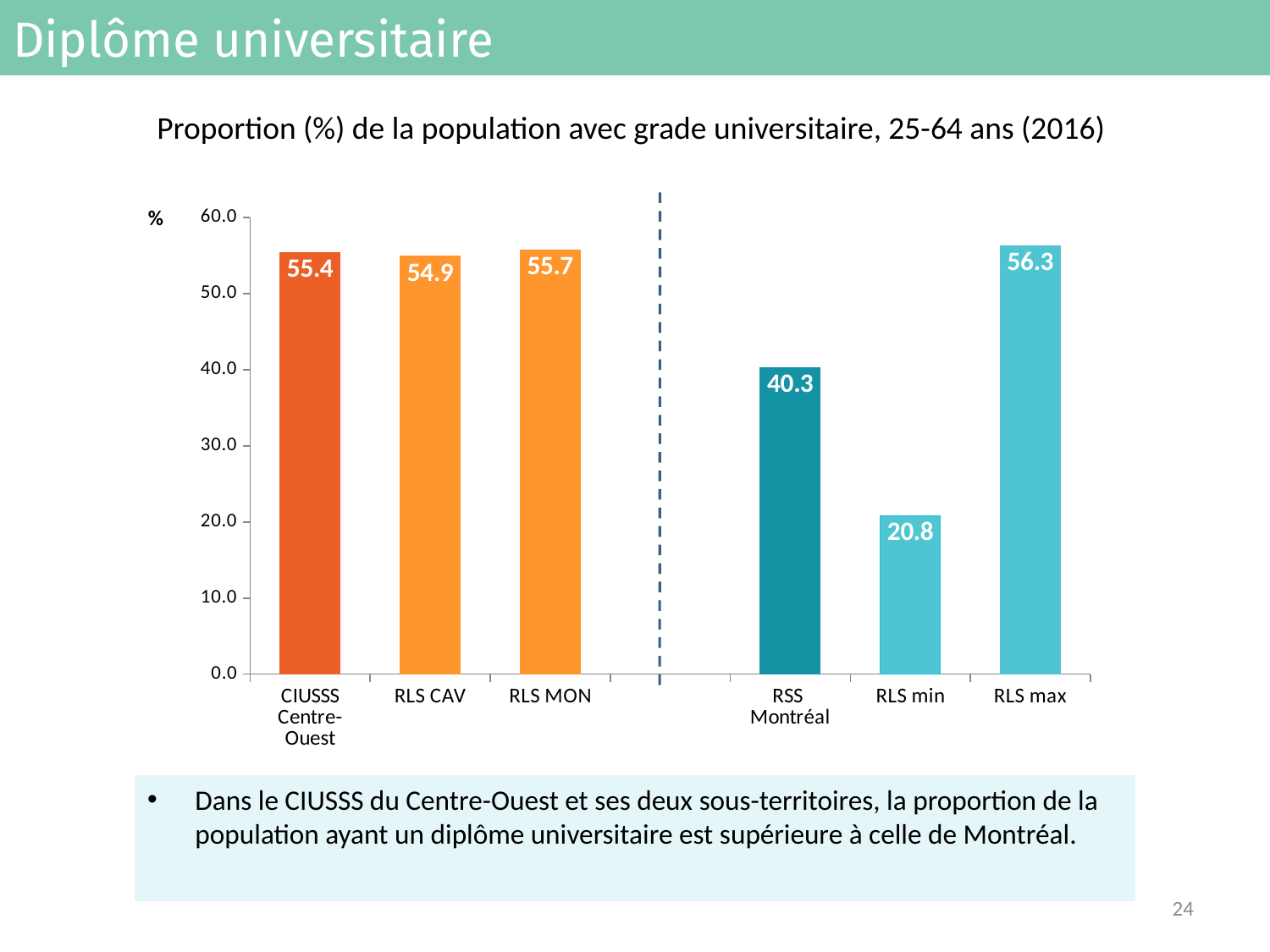

# Diplôme universitaire
Proportion (%) de la population avec grade universitaire, 25-64 ans (2016)

### Chart

| Category |  |
|---|---|
| CIUSSS
Centre-Ouest | 55.4 |
| RLS CAV | 54.9 |
| RLS MON | 55.7 |
|  | None |
| RSS
Montréal | 40.3 |
| RLS min | 20.8 |
| RLS max | 56.3 |
Dans le CIUSSS du Centre-Ouest et ses deux sous-territoires, la proportion de la population ayant un diplôme universitaire est supérieure à celle de Montréal.
24